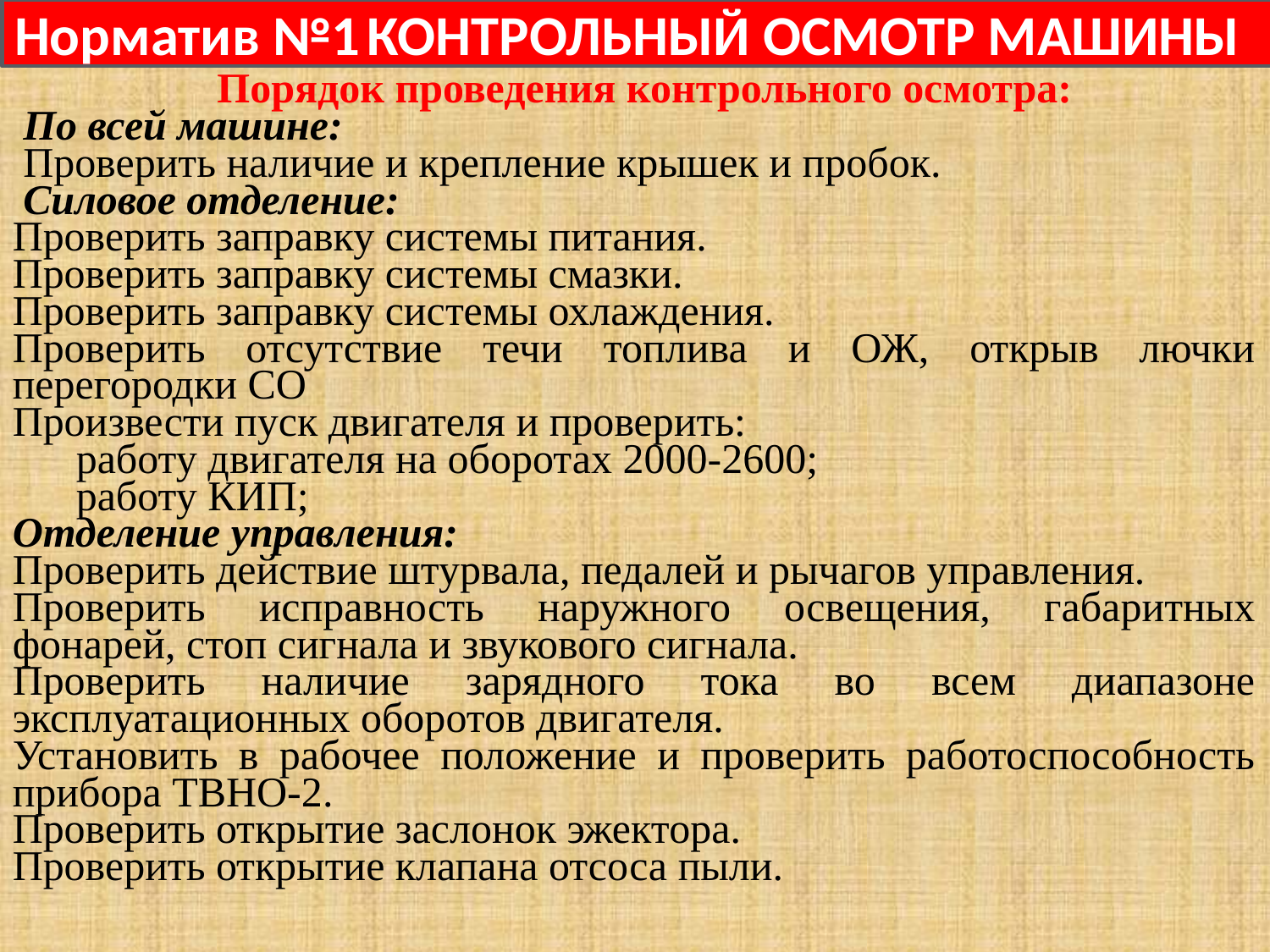

Норматив №1 КОНТРОЛЬНЫЙ ОСМОТР МАШИНЫ
  Порядок проведения контрольного осмотра:
 По всей машине:
 Проверить наличие и крепление крышек и пробок.
 Силовое отделение:
Проверить заправку системы питания.
Проверить заправку системы смазки.
Проверить заправку системы охлаждения.
Проверить отсутствие течи топлива и ОЖ, открыв лючки перегородки СО
Произвести пуск двигателя и проверить:
работу двигателя на оборотах 2000-2600;
работу КИП;
Отделение управления:
Проверить действие штурвала, педалей и рычагов управления.
Проверить исправность наружного освещения, габаритных фонарей, стоп сигнала и звукового сигнала.
Проверить наличие зарядного тока во всем диапазоне эксплуатационных оборотов двигателя.
Установить в рабочее положение и проверить работоспособность прибора ТВНО-2.
Проверить открытие заслонок эжектора.
Проверить открытие клапана отсоса пыли.